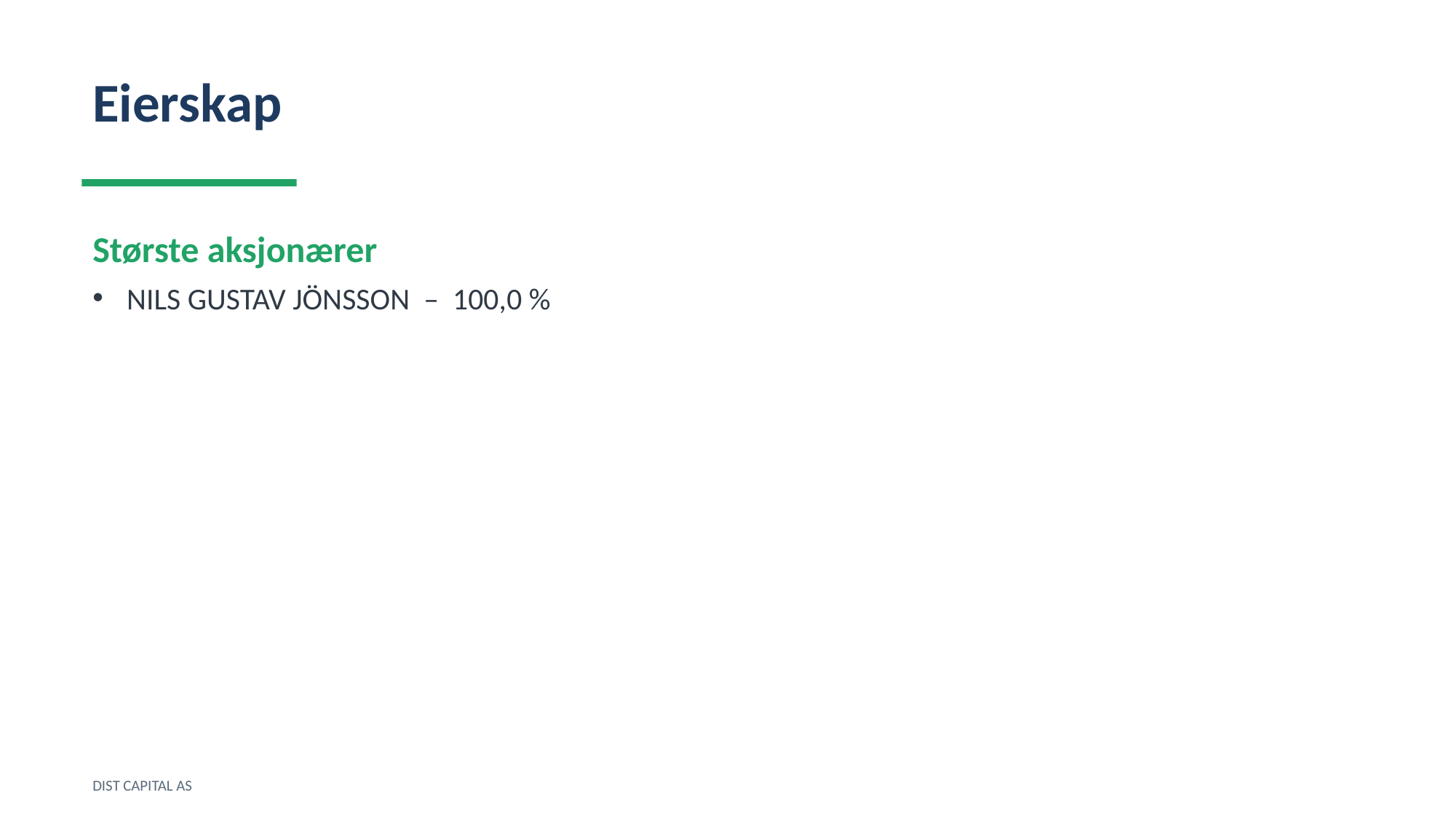

Eierskap

Største aksjonærer
NILS GUSTAV JÖNSSON  –  100,0 %
DIST CAPITAL AS